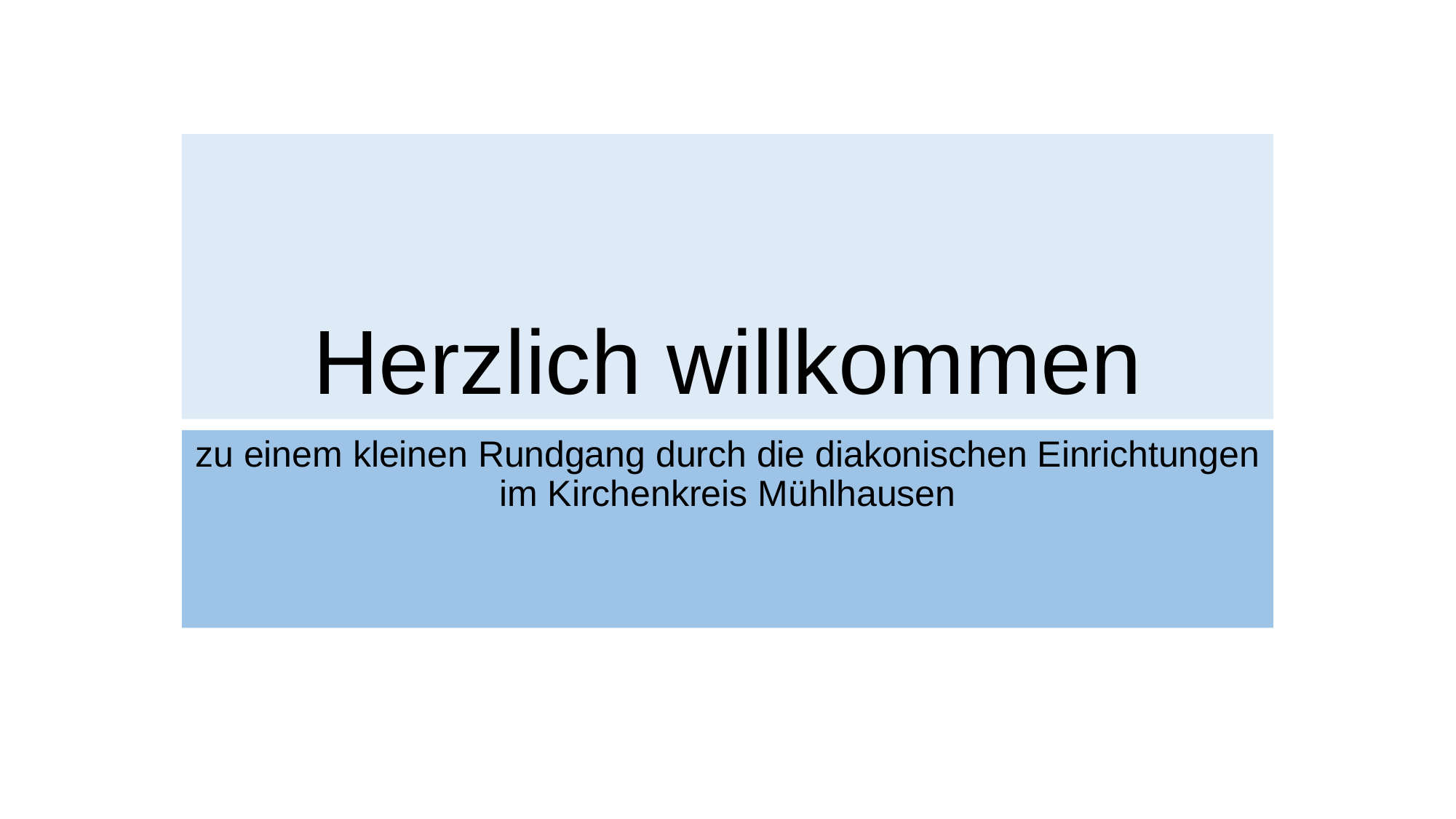

# Herzlich willkommen
zu einem kleinen Rundgang durch die diakonischen Einrichtungen im Kirchenkreis Mühlhausen